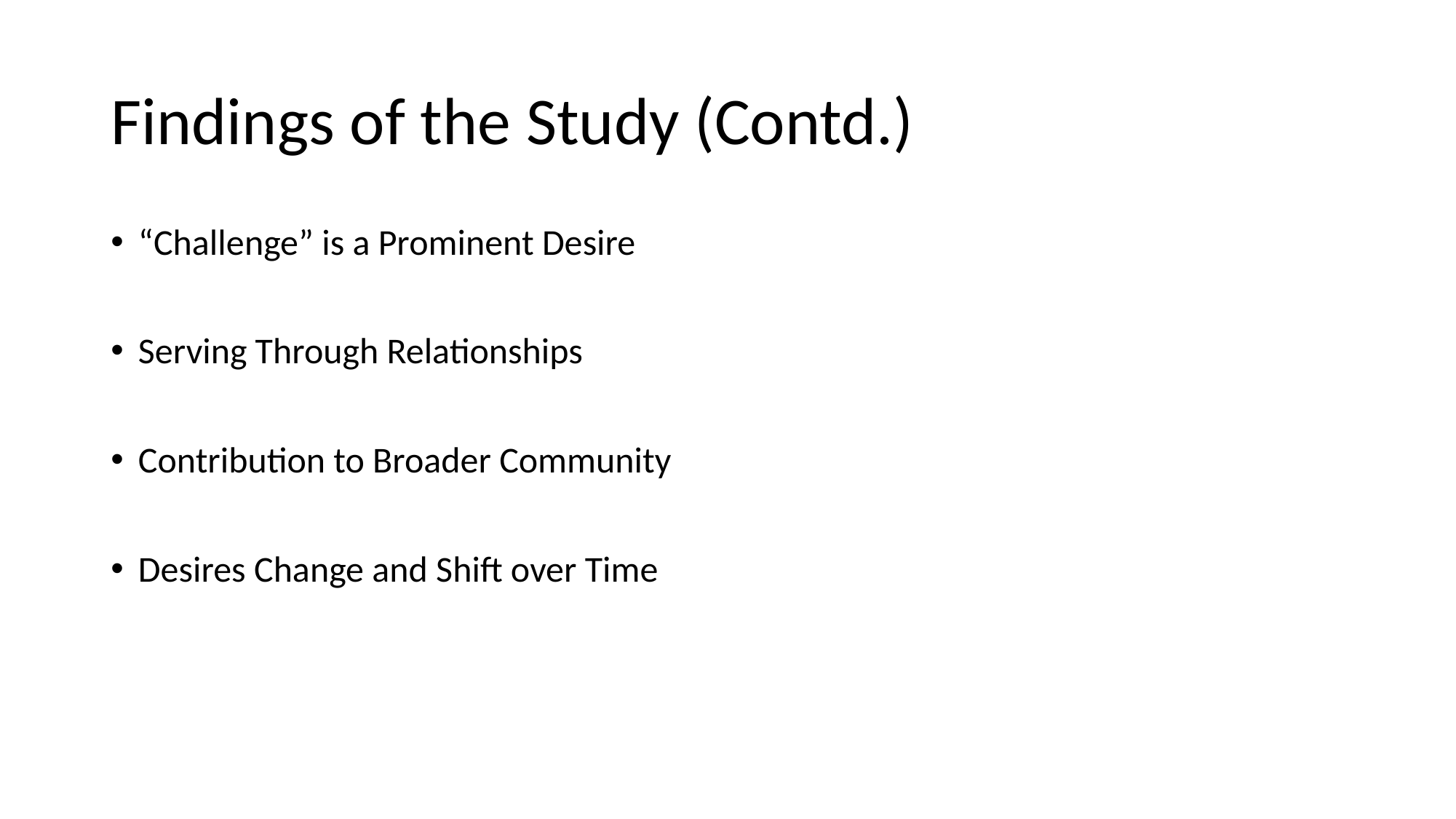

# Findings of the Study (Contd.)
“Challenge” is a Prominent Desire

Serving Through Relationships

Contribution to Broader Community

Desires Change and Shift over Time